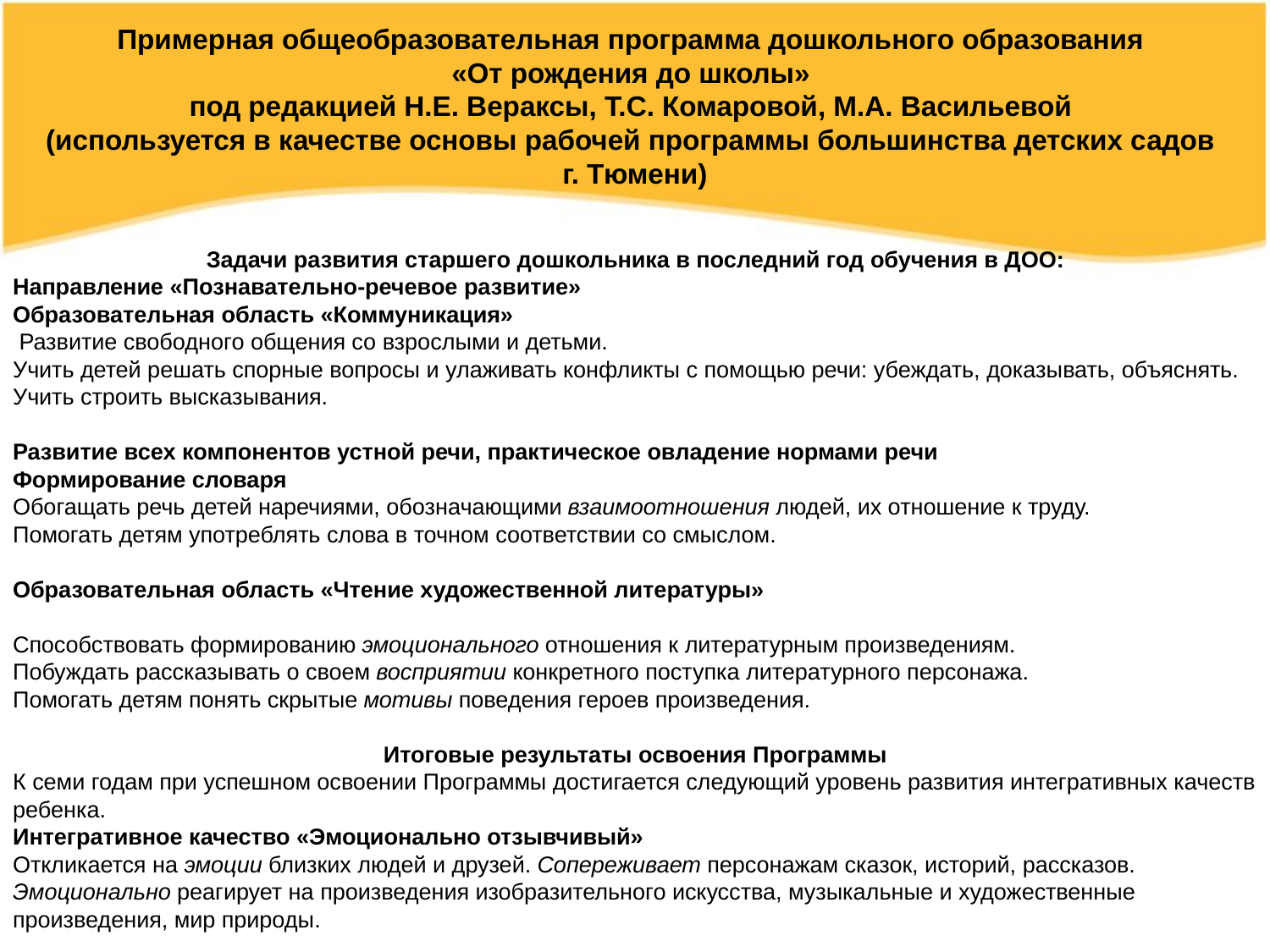

Примерная общеобразовательная программа дошкольного образования
«От рождения до школы»
под редакцией Н.Е. Вераксы, Т.С. Комаровой, М.А. Васильевой
(используется в качестве основы рабочей программы большинства детских садов
г. Тюмени)

Задачи развития старшего дошкольника в последний год обучения в ДОО:
Направление «Познавательно-речевое развитие»
Образовательная область «Коммуникация»
 Развитие свободного общения со взрослыми и детьми.
Учить детей решать спорные вопросы и улаживать конфликты с помощью речи: убеждать, доказывать, объяснять. Учить строить высказывания.
Развитие всех компонентов устной речи, практическое овладение нормами речи
Формирование словаря
Обогащать речь детей наречиями, обозначающими взаимоотношения людей, их отношение к труду.
Помогать детям употреблять слова в точном соответствии со смыслом.
Образовательная область «Чтение художественной литературы»
Способствовать формированию эмоционального отношения к литературным произведениям.
Побуждать рассказывать о своем восприятии конкретного поступка литературного персонажа.
Помогать детям понять скрытые мотивы поведения героев произведения.
Итоговые результаты освоения Программы
К семи годам при успешном освоении Программы достигается следующий уровень развития интегративных качеств ребенка.
Интегративное качество «Эмоционально отзывчивый»
Откликается на эмоции близких людей и друзей. Сопереживает персонажам сказок, историй, рассказов.
Эмоционально реагирует на произведения изобразительного искусства, музыкальные и художественные произведения, мир природы.